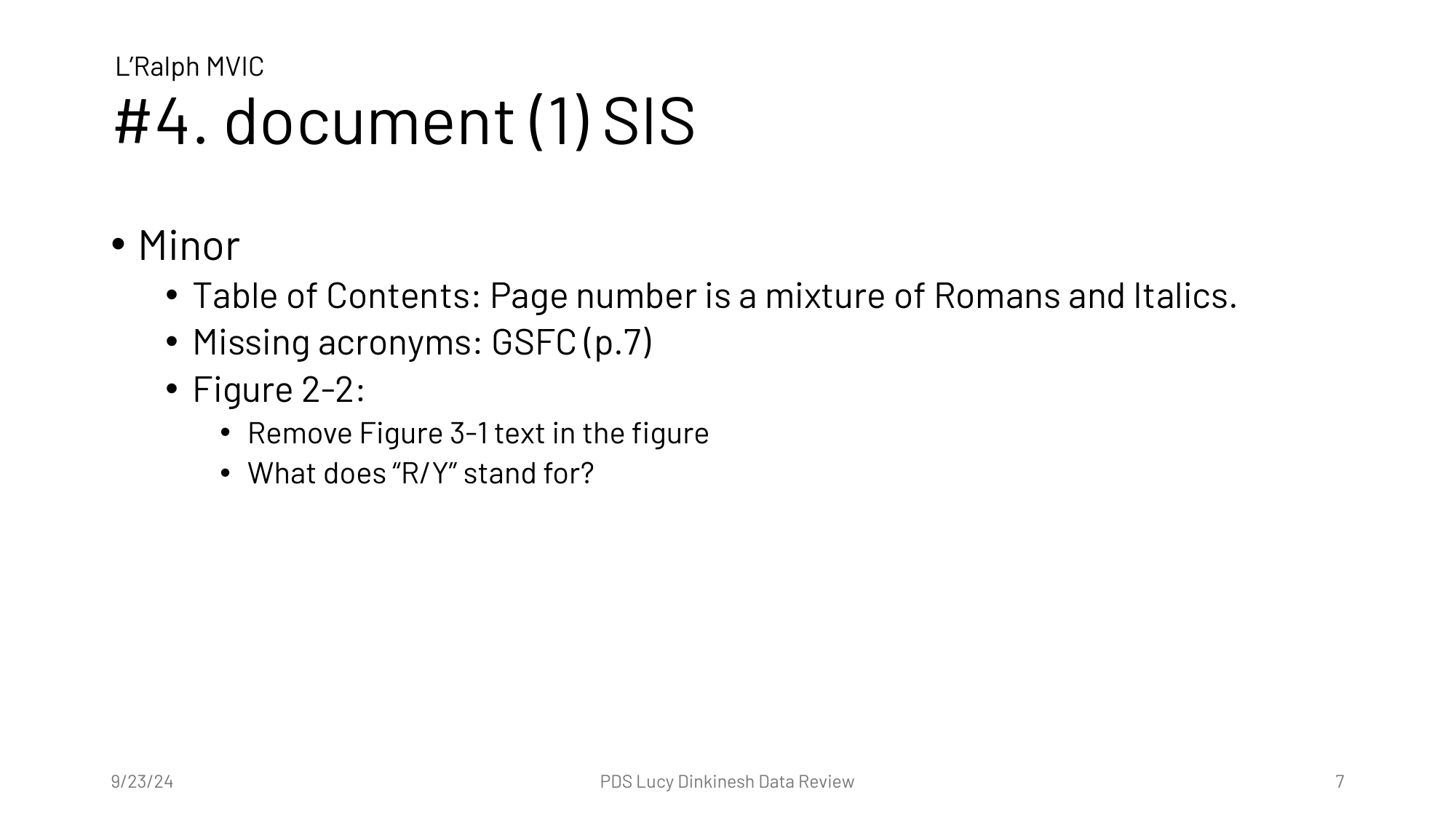

# #4. document (1) SIS
L’Ralph MVIC
Minor
Table of Contents: Page number is a mixture of Romans and Italics.
Missing acronyms: GSFC (p.7)
Figure 2-2:
Remove Figure 3-1 text in the figure
What does “R/Y” stand for?
9/23/24
PDS Lucy Dinkinesh Data Review
7